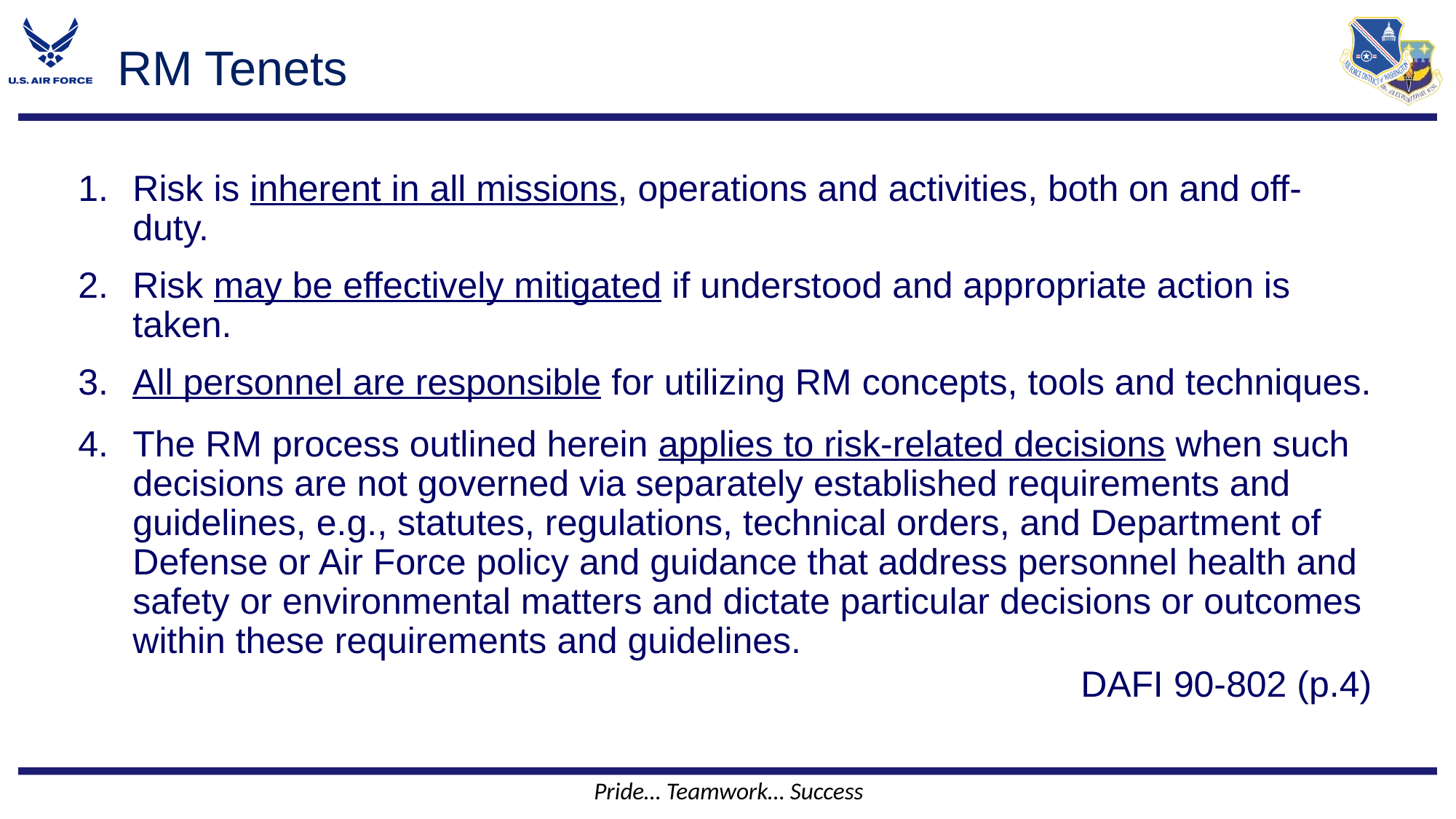

# RM Tenets
Risk is inherent in all missions, operations and activities, both on and off-duty.
Risk may be effectively mitigated if understood and appropriate action is taken.
All personnel are responsible for utilizing RM concepts, tools and techniques.
The RM process outlined herein applies to risk-related decisions when such decisions are not governed via separately established requirements and guidelines, e.g., statutes, regulations, technical orders, and Department of Defense or Air Force policy and guidance that address personnel health and safety or environmental matters and dictate particular decisions or outcomes within these requirements and guidelines.
									  DAFI 90-802 (p.4)